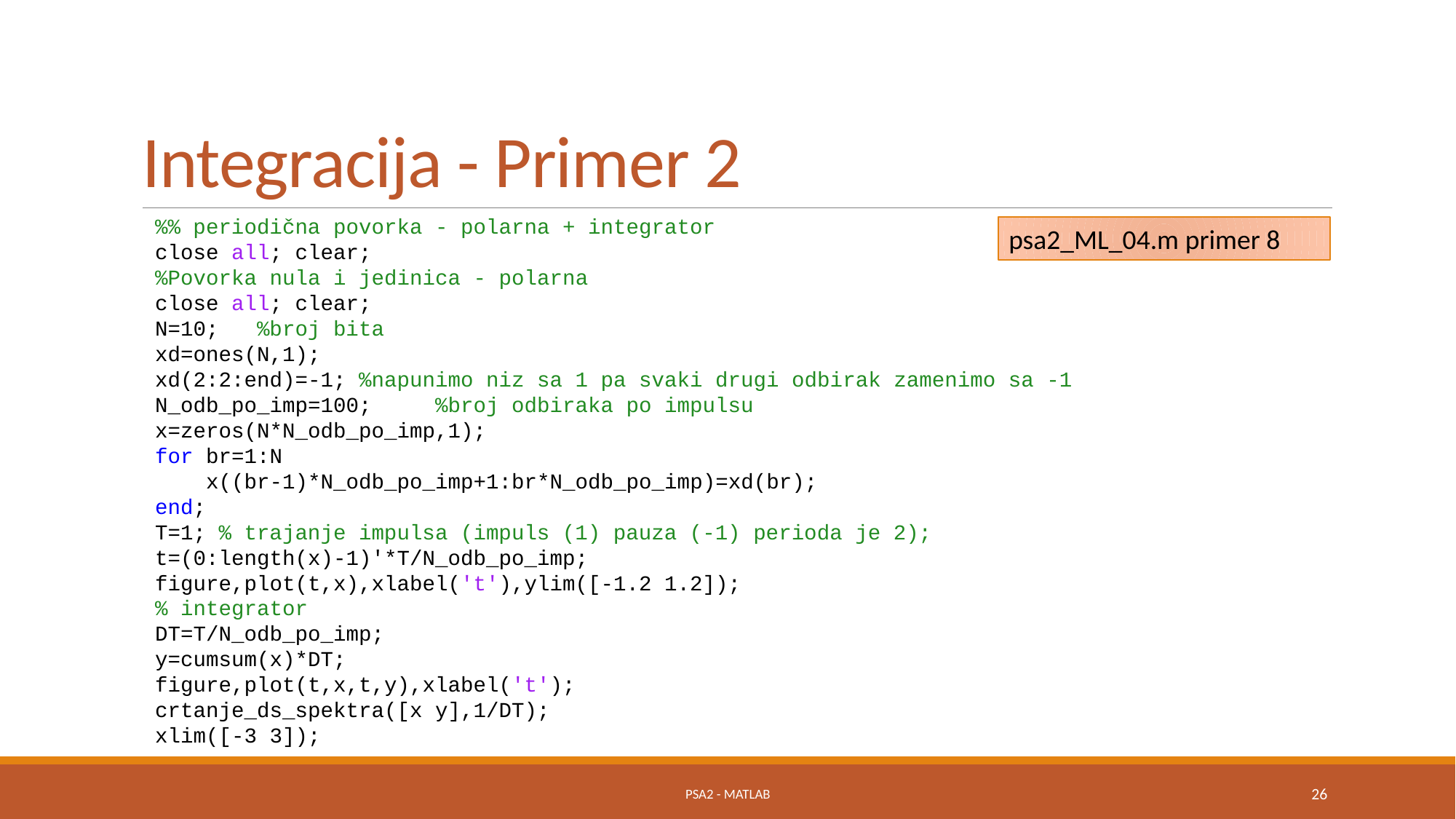

# Integracija - Primer 2
%% periodična povorka - polarna + integrator
close all; clear;
%Povorka nula i jedinica - polarna
close all; clear;
N=10;   %broj bita
xd=ones(N,1);
xd(2:2:end)=-1; %napunimo niz sa 1 pa svaki drugi odbirak zamenimo sa -1
N_odb_po_imp=100;     %broj odbiraka po impulsu
x=zeros(N*N_odb_po_imp,1);
for br=1:N
    x((br-1)*N_odb_po_imp+1:br*N_odb_po_imp)=xd(br);
end;
T=1; % trajanje impulsa (impuls (1) pauza (-1) perioda je 2);
t=(0:length(x)-1)'*T/N_odb_po_imp;
figure,plot(t,x),xlabel('t'),ylim([-1.2 1.2]);
% integrator
DT=T/N_odb_po_imp;
y=cumsum(x)*DT;
figure,plot(t,x,t,y),xlabel('t');
crtanje_ds_spektra([x y],1/DT);
xlim([-3 3]);
psa2_ML_04.m primer 8
PSA2 - MATLAB
26